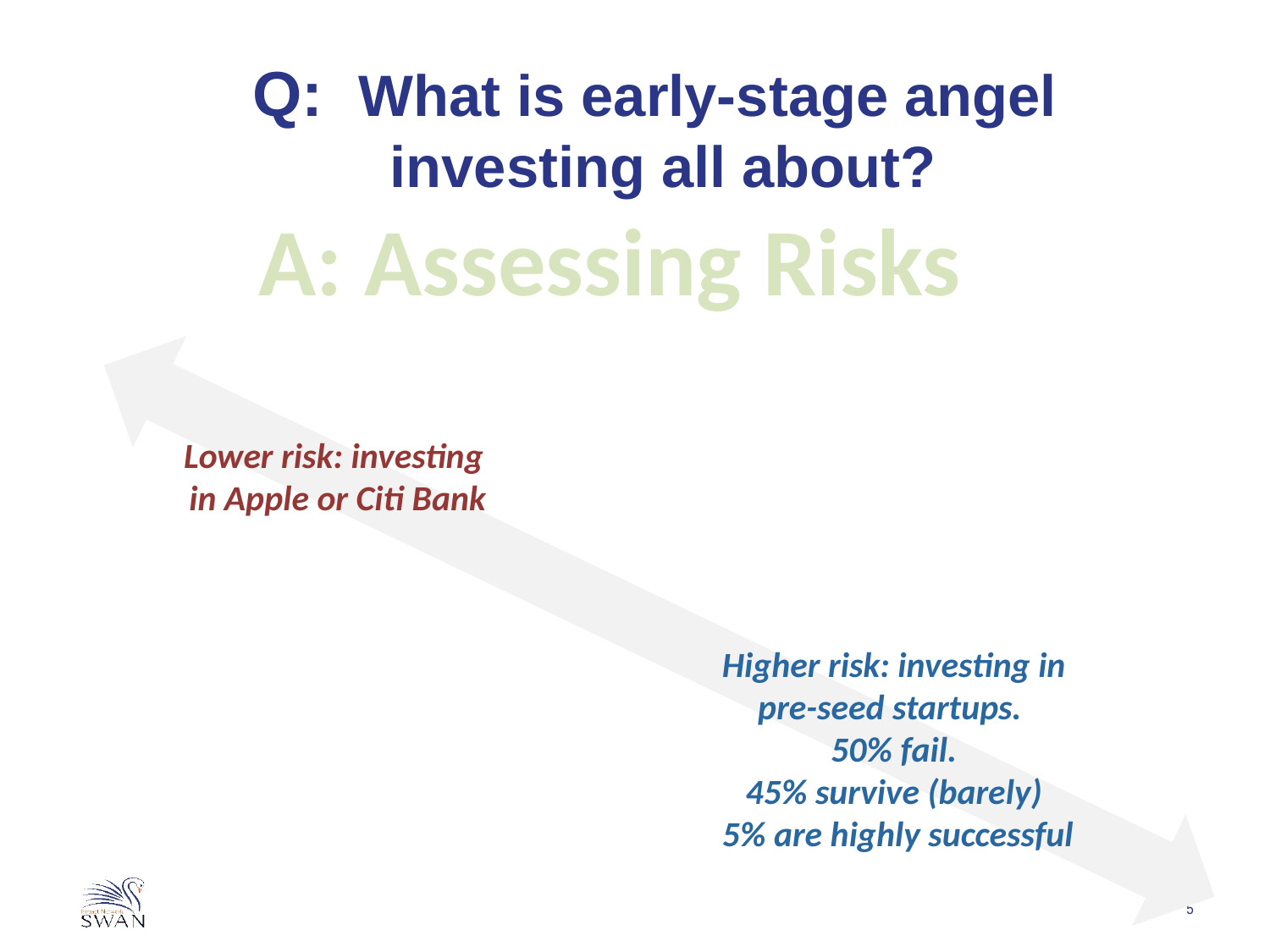

# Q:  What is early-stage angel investing all about?
A: Assessing Risks
Lower risk: investing  in Apple or Citi Bank

Higher risk: investing in pre-seed startups.
50% fail.
45% survive (barely)
 5% are highly successful
5